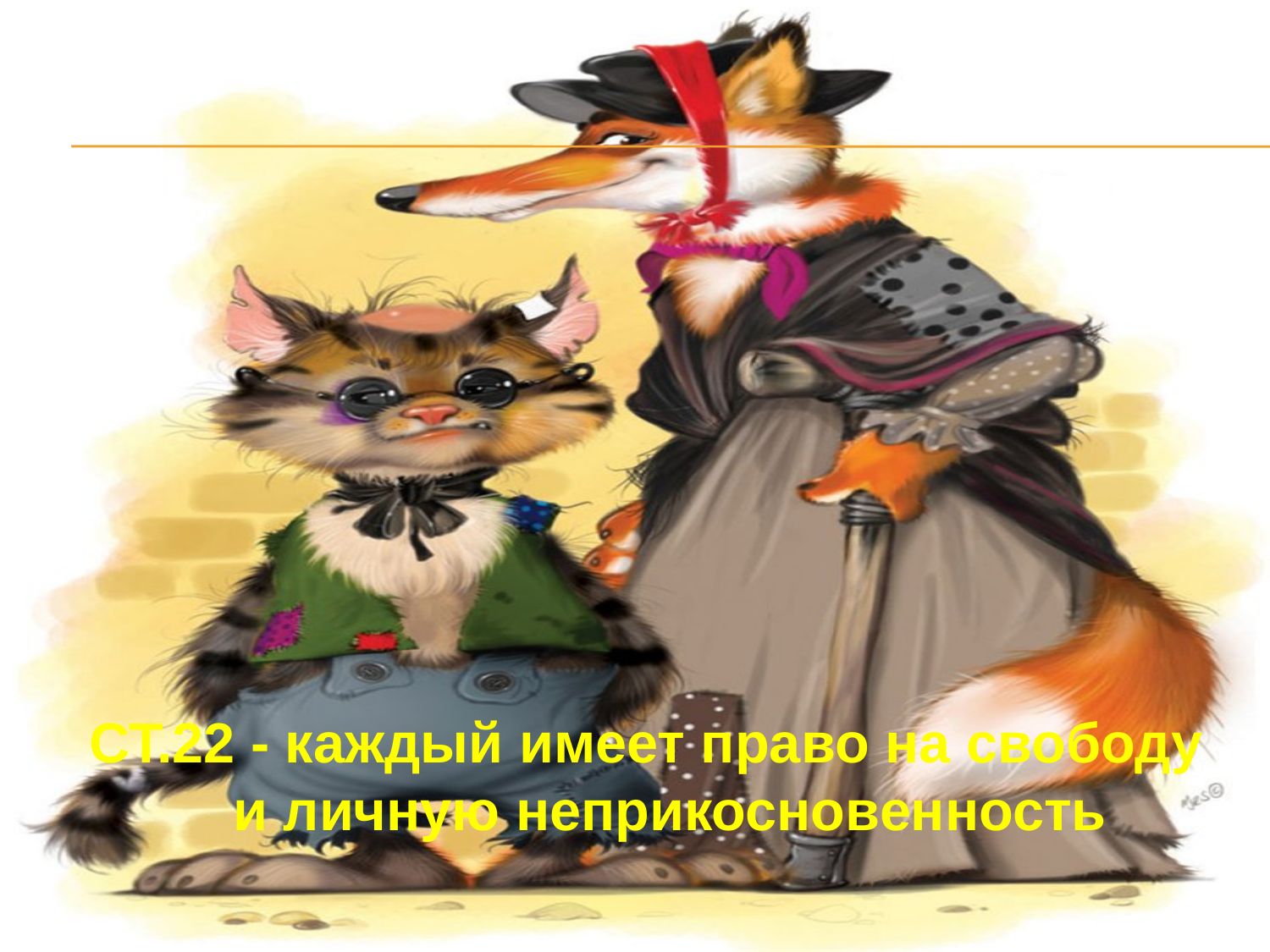

#

СТ.22 - каждый имеет право на свободу и личную неприкосновенность